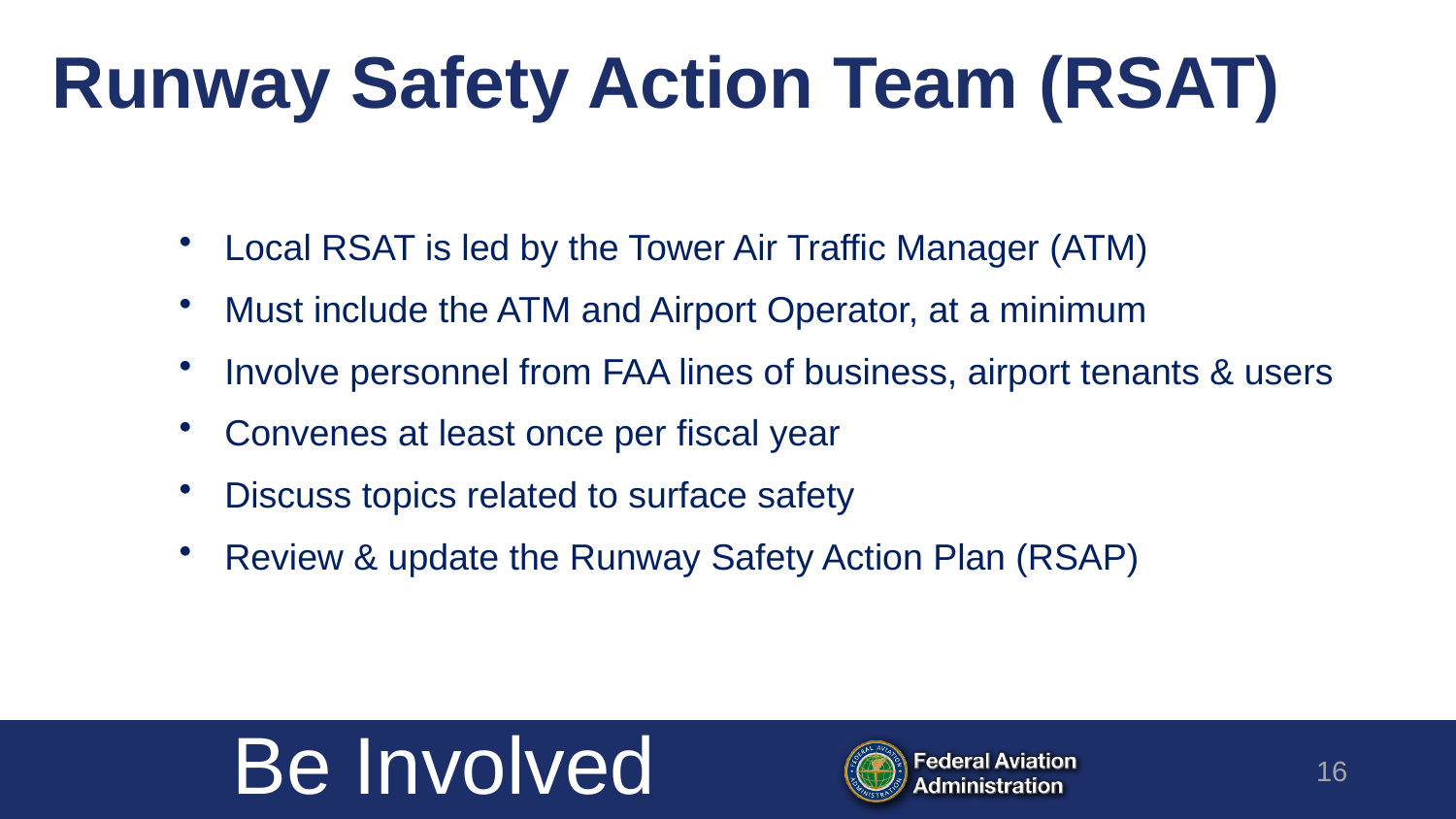

# Runway Safety Action Team (RSAT)
Local RSAT is led by the Tower Air Traffic Manager (ATM)
Must include the ATM and Airport Operator, at a minimum
Involve personnel from FAA lines of business, airport tenants & users
Convenes at least once per fiscal year
Discuss topics related to surface safety
Review & update the Runway Safety Action Plan (RSAP)
Be Involved
16